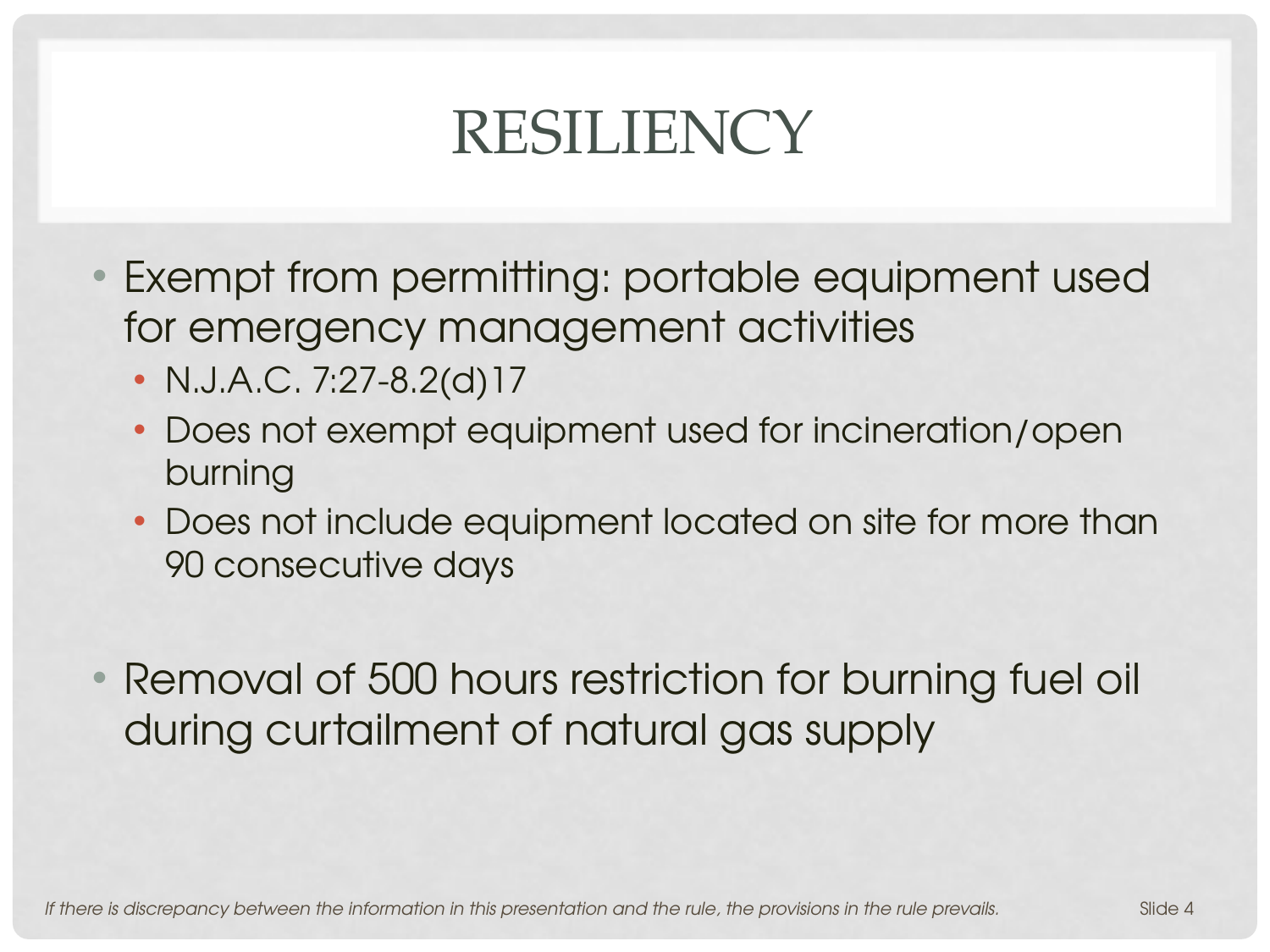

# resiliency
Exempt from permitting: portable equipment used for emergency management activities
N.J.A.C. 7:27-8.2(d)17
Does not exempt equipment used for incineration/open burning
Does not include equipment located on site for more than 90 consecutive days

Removal of 500 hours restriction for burning fuel oil during curtailment of natural gas supply
If there is discrepancy between the information in this presentation and the rule, the provisions in the rule prevails.
Slide 4